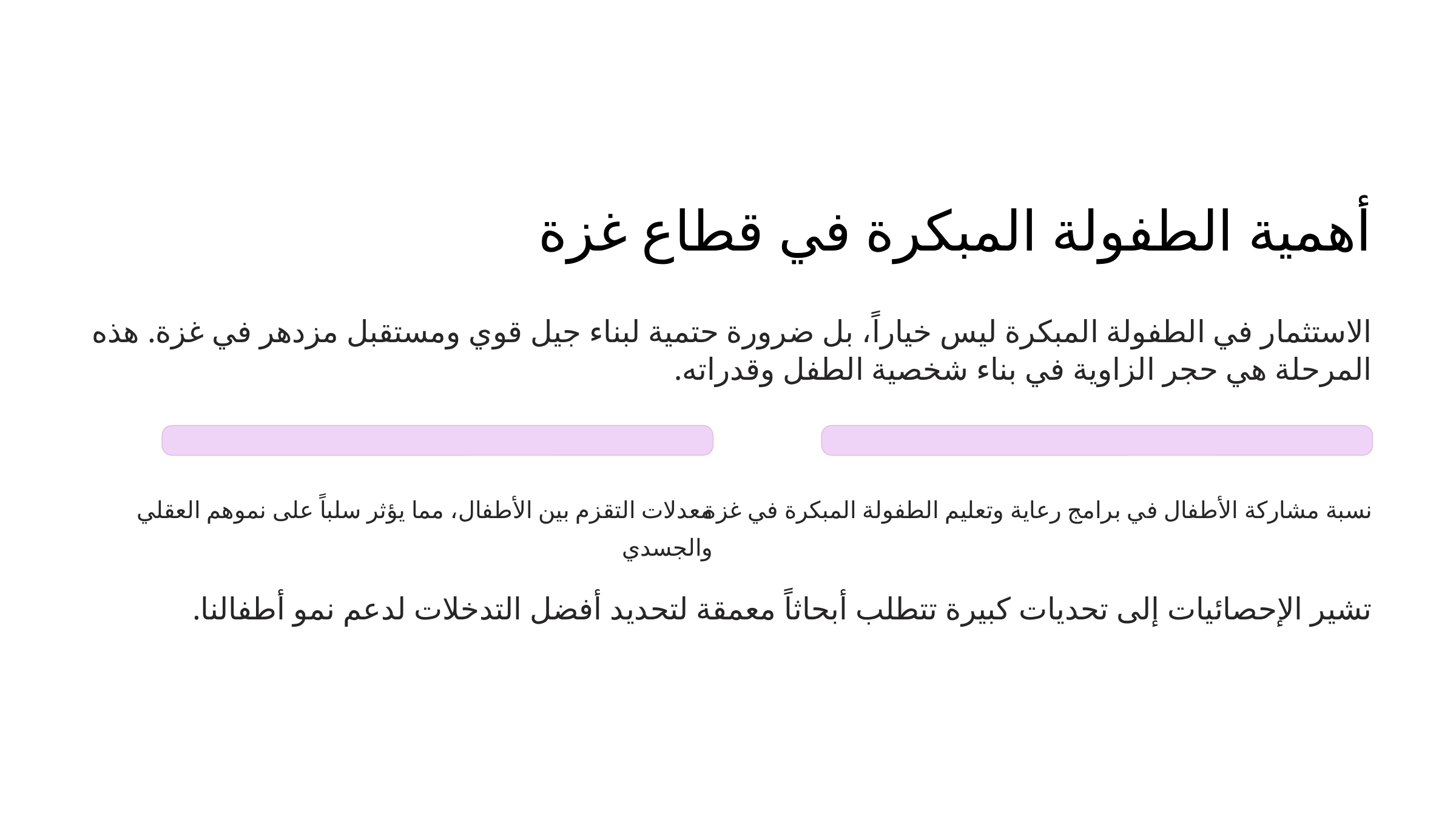

أهمية الطفولة المبكرة في قطاع غزة
الاستثمار في الطفولة المبكرة ليس خياراً، بل ضرورة حتمية لبناء جيل قوي ومستقبل مزدهر في غزة. هذه المرحلة هي حجر الزاوية في بناء شخصية الطفل وقدراته.

معدلات التقزم بين الأطفال، مما يؤثر سلباً على نموهم العقلي والجسدي
نسبة مشاركة الأطفال في برامج رعاية وتعليم الطفولة المبكرة في غزة
تشير الإحصائيات إلى تحديات كبيرة تتطلب أبحاثاً معمقة لتحديد أفضل التدخلات لدعم نمو أطفالنا.